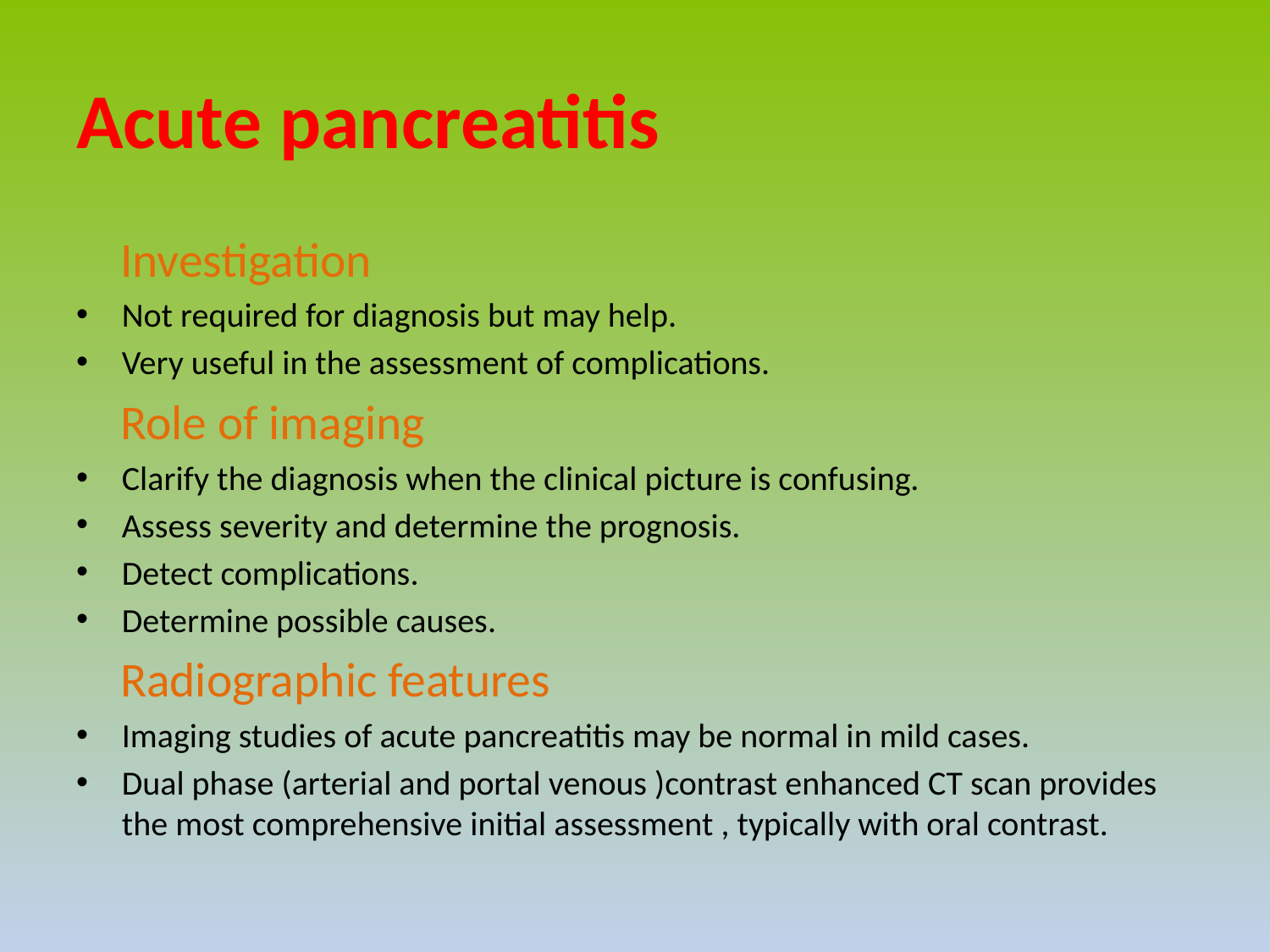

# Acute pancreatitis
    Investigation
Not required for diagnosis but may help.
Very useful in the assessment of complications.
    Role of imaging
Clarify the diagnosis when the clinical picture is confusing.
Assess severity and determine the prognosis.
Detect complications.
Determine possible causes.
    Radiographic features
Imaging studies of acute pancreatitis may be normal in mild cases.
Dual phase (arterial and portal venous )contrast enhanced CT scan provides the most comprehensive initial assessment , typically with oral contrast.